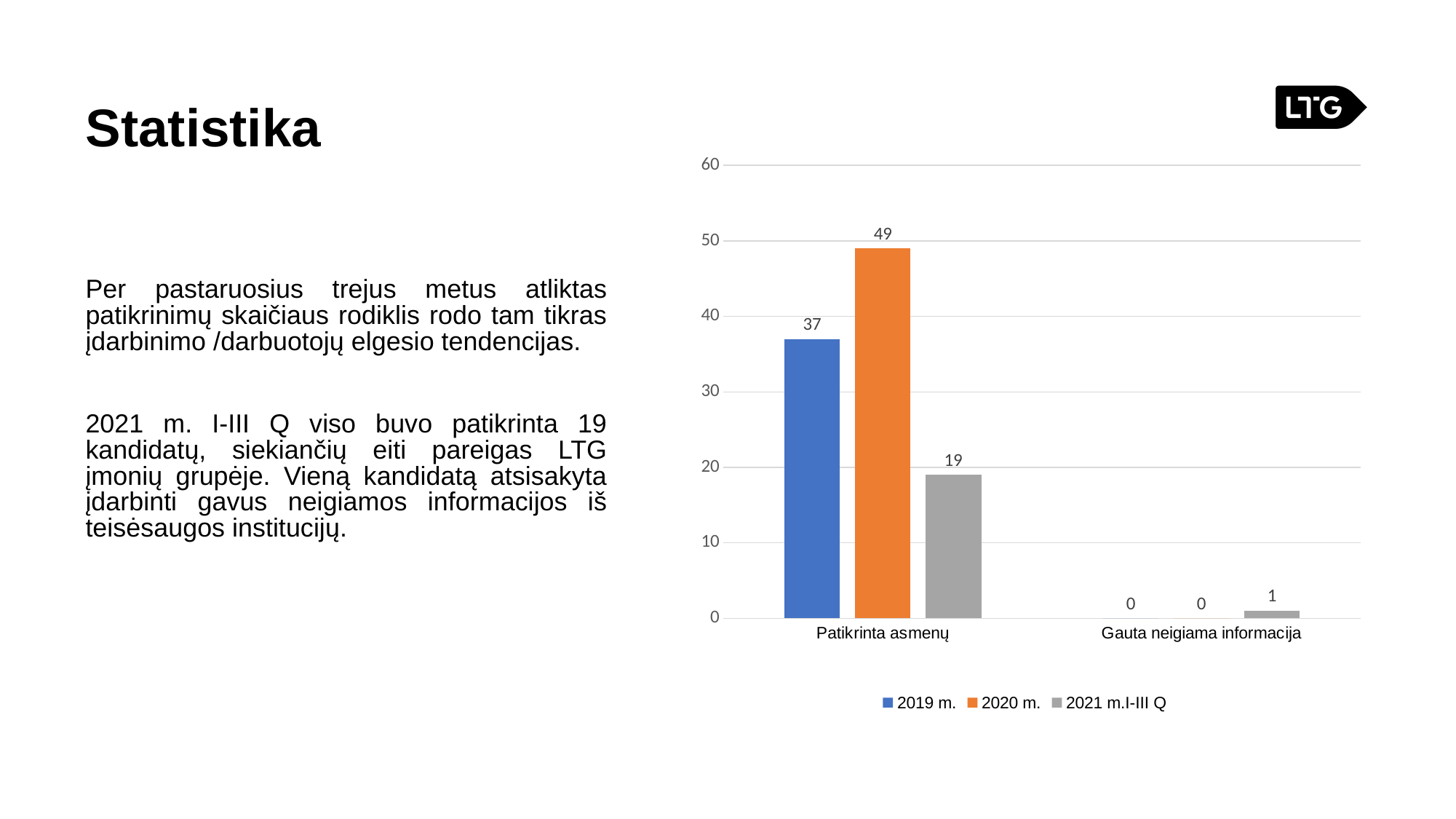

### Chart

| Category | 2019 m. | 2020 m. | 2021 m.I-III Q |
|---|---|---|---|
| Patikrinta asmenų | 37.0 | 49.0 | 19.0 |
| Gauta neigiama informacija | 0.0 | 0.0 | 1.0 |
Statistika
Per pastaruosius trejus metus atliktas patikrinimų skaičiaus rodiklis rodo tam tikras įdarbinimo /darbuotojų elgesio tendencijas.

2021 m. I-III Q viso buvo patikrinta 19 kandidatų, siekiančių eiti pareigas LTG įmonių grupėje. Vieną kandidatą atsisakyta įdarbinti gavus neigiamos informacijos iš teisėsaugos institucijų.